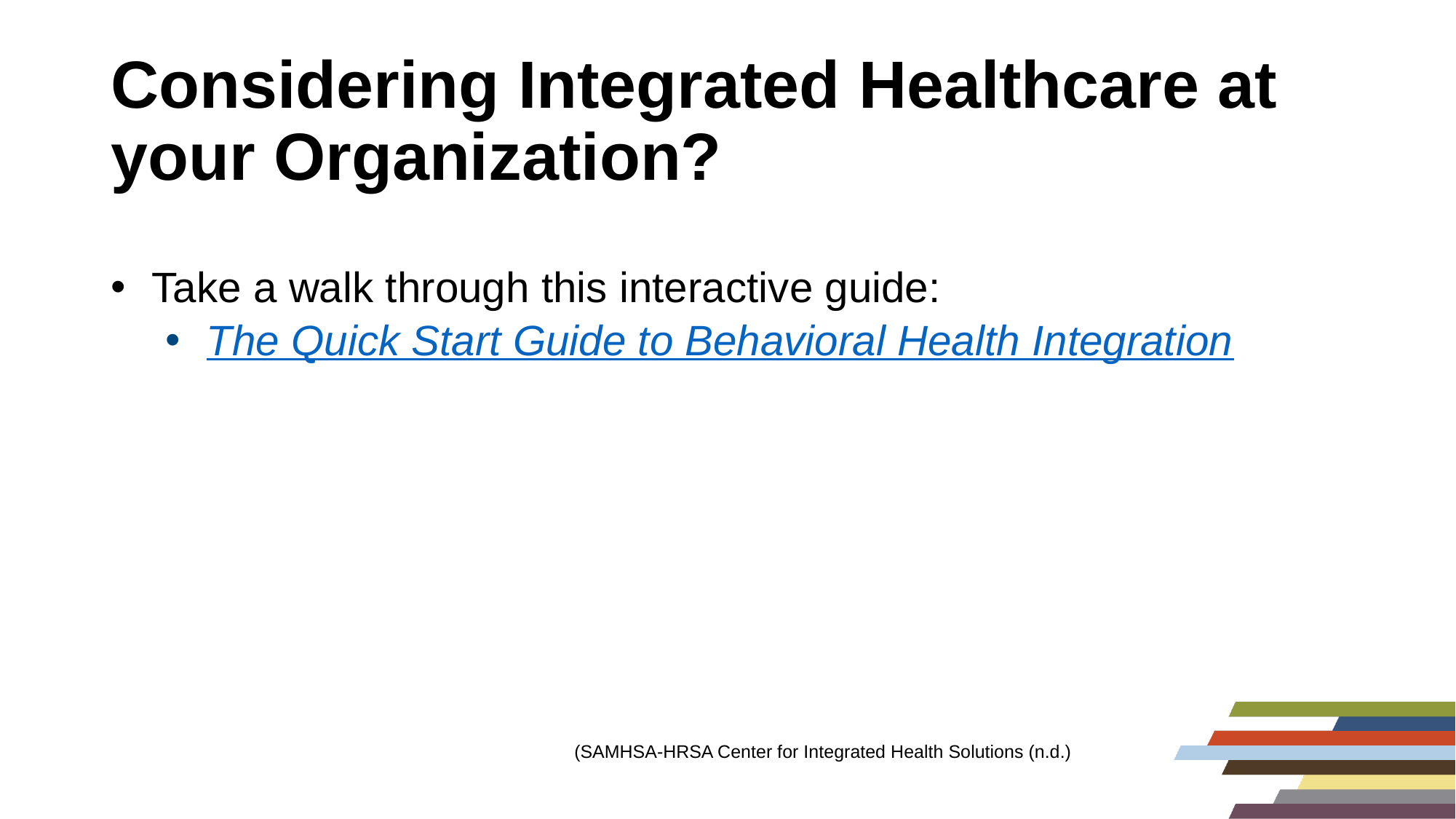

# Considering Integrated Healthcare at your Organization?

Take a walk through this interactive guide:
The Quick Start Guide to Behavioral Health Integration

(SAMHSA-HRSA Center for Integrated Health Solutions (n.d.)